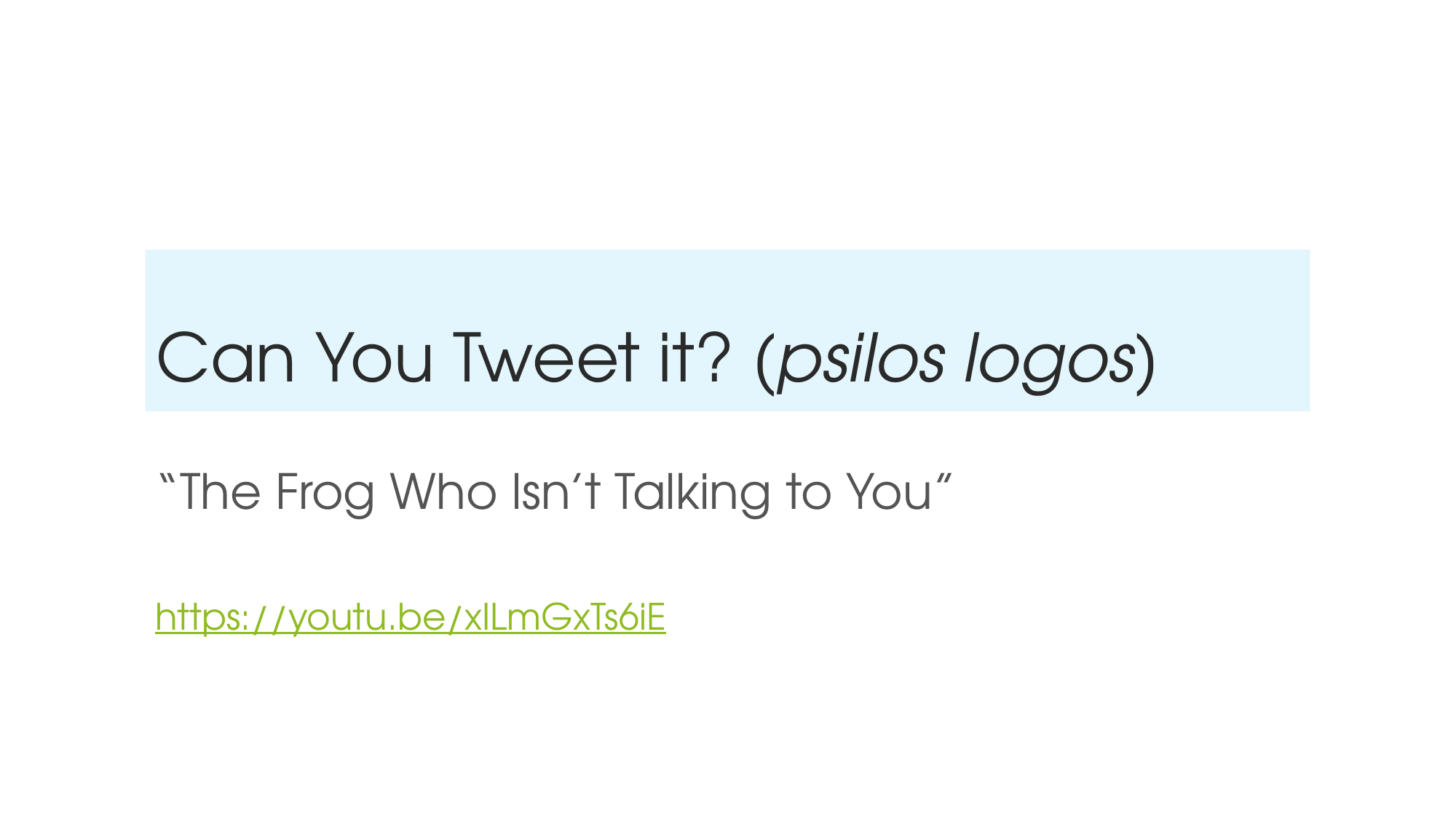

# Can You Tweet it? (psilos logos)
“The Frog Who Isn’t Talking to You”
https://youtu.be/xILmGxTs6iE